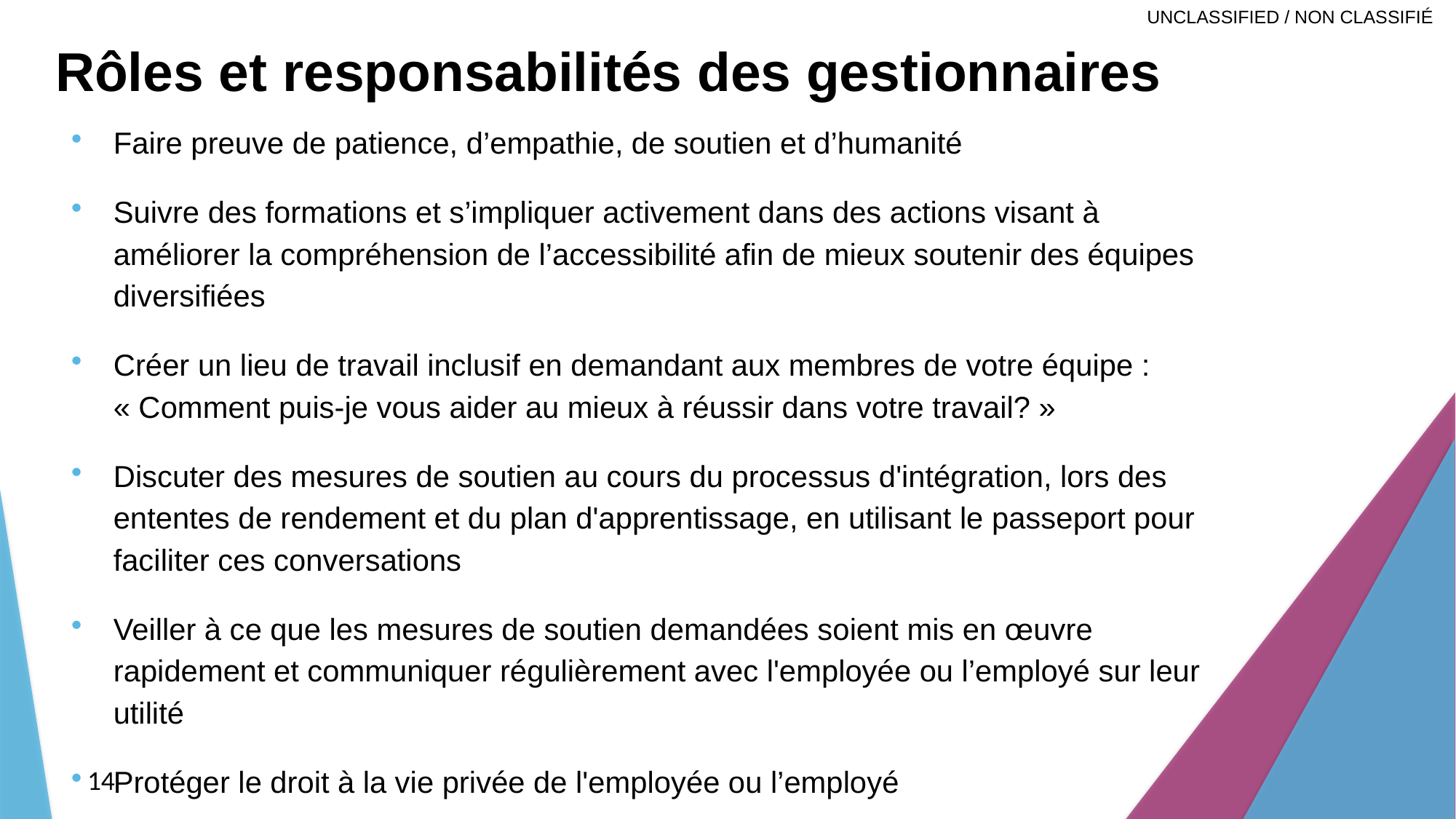

# Rôles et responsabilités des gestionnaires
Faire preuve de patience, d’empathie, de soutien et d’humanité
Suivre des formations et s’impliquer activement dans des actions visant à améliorer la compréhension de l’accessibilité afin de mieux soutenir des équipes diversifiées
Créer un lieu de travail inclusif en demandant aux membres de votre équipe : « Comment puis-je vous aider au mieux à réussir dans votre travail? »
Discuter des mesures de soutien au cours du processus d'intégration, lors des ententes de rendement et du plan d'apprentissage, en utilisant le passeport pour faciliter ces conversations
Veiller à ce que les mesures de soutien demandées soient mis en œuvre rapidement et communiquer régulièrement avec l'employée ou l’employé sur leur utilité
Protéger le droit à la vie privée de l'employée ou l’employé
14